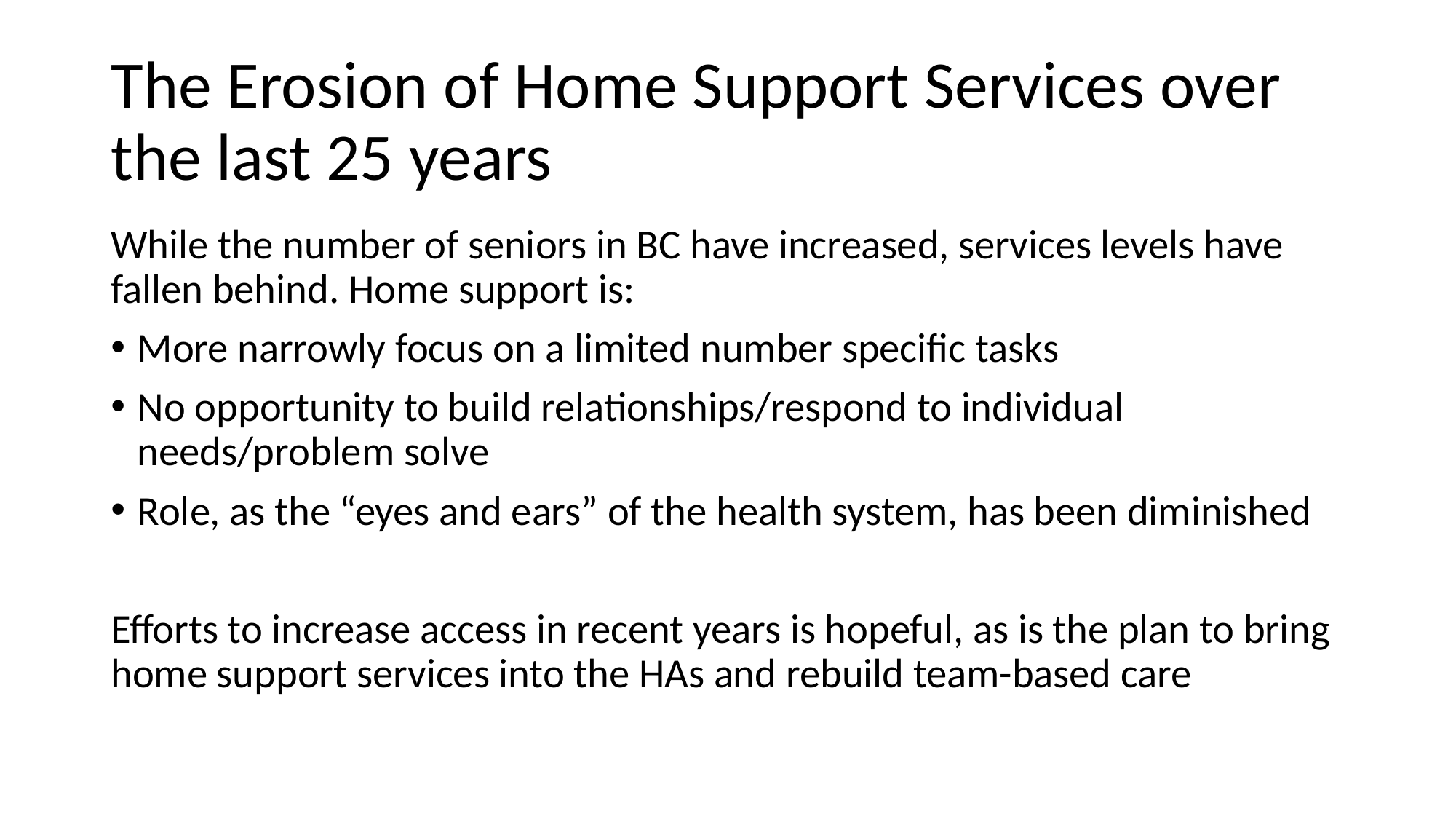

# The Erosion of Home Support Services over the last 25 years
While the number of seniors in BC have increased, services levels have fallen behind. Home support is:
More narrowly focus on a limited number specific tasks
No opportunity to build relationships/respond to individual needs/problem solve
Role, as the “eyes and ears” of the health system, has been diminished

Efforts to increase access in recent years is hopeful, as is the plan to bring home support services into the HAs and rebuild team-based care